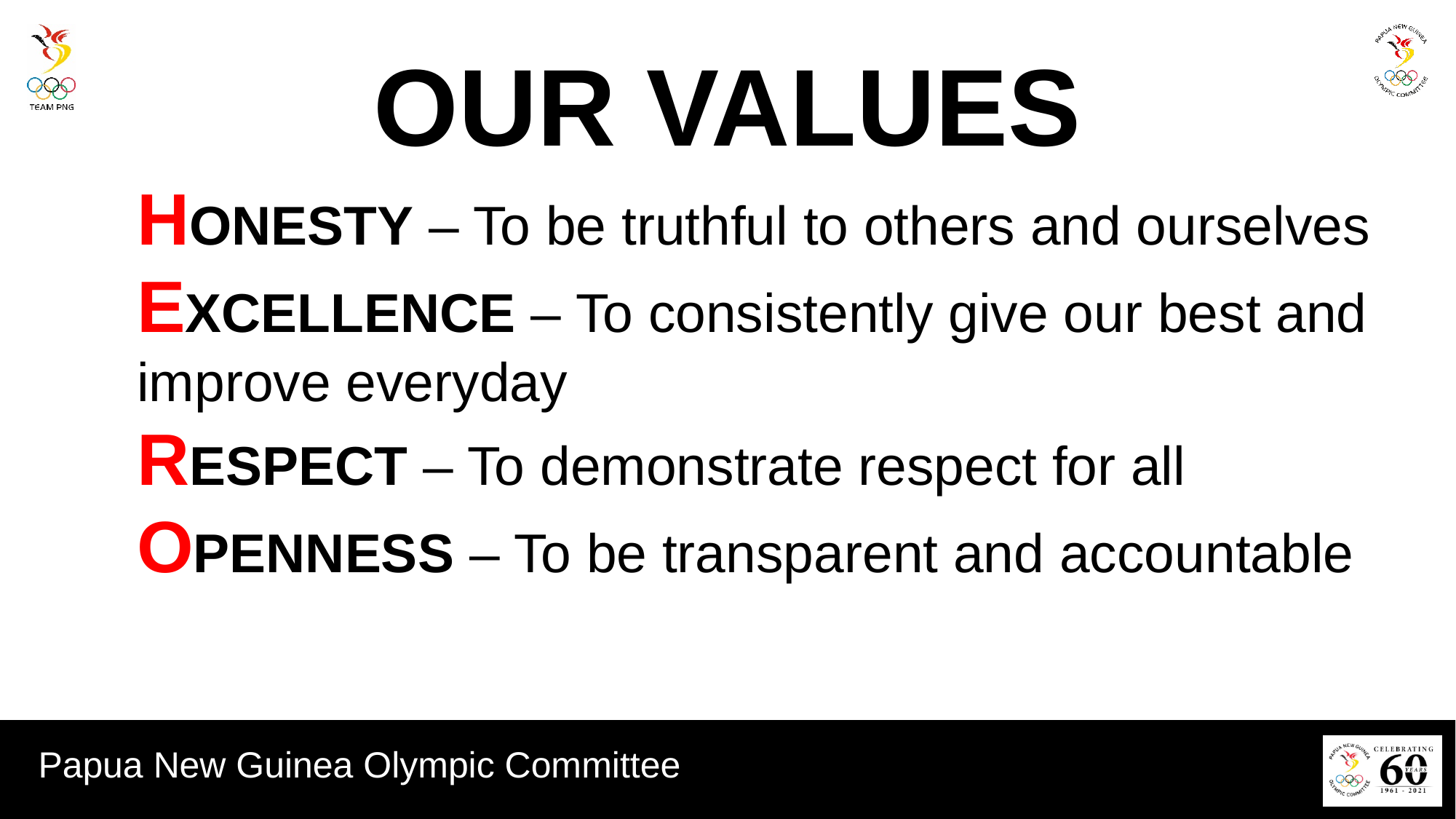

OUR VALUES
HONESTY – To be truthful to others and ourselves
EXCELLENCE – To consistently give our best and improve everyday
RESPECT – To demonstrate respect for all
OPENNESS – To be transparent and accountable